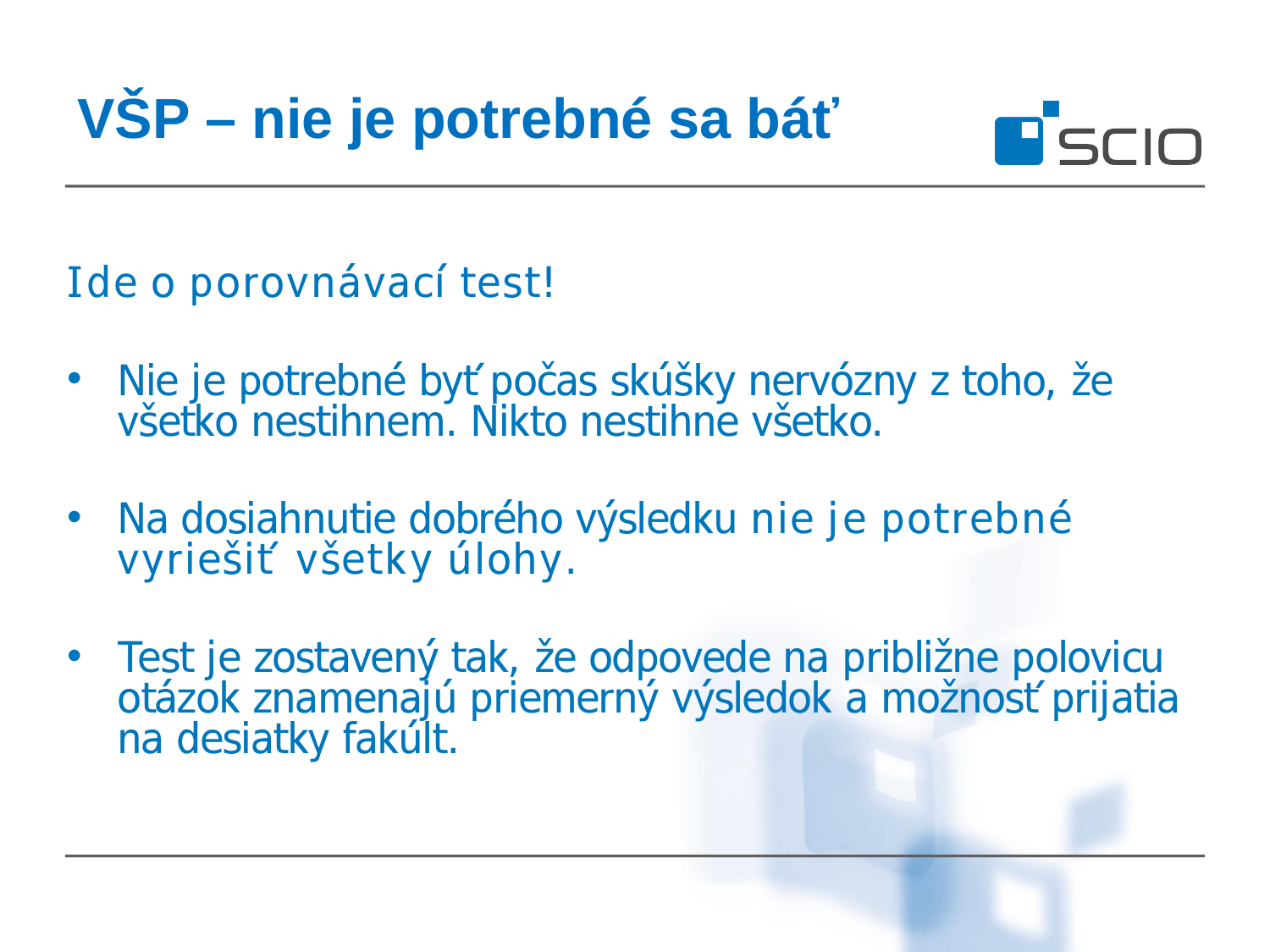

VŠP – nie je potrebné sa báť

Ide o porovnávací test!

Nie je potrebné byť počas skúšky nervózny z toho, že všetko nestihnem. Nikto nestihne všetko.

Na dosiahnutie dobrého výsledku nie je potrebné vyriešiť všetky úlohy.

Test je zostavený tak, že odpovede na približne polovicu otázok znamenajú priemerný výsledok a možnosť prijatia na desiatky fakúlt.